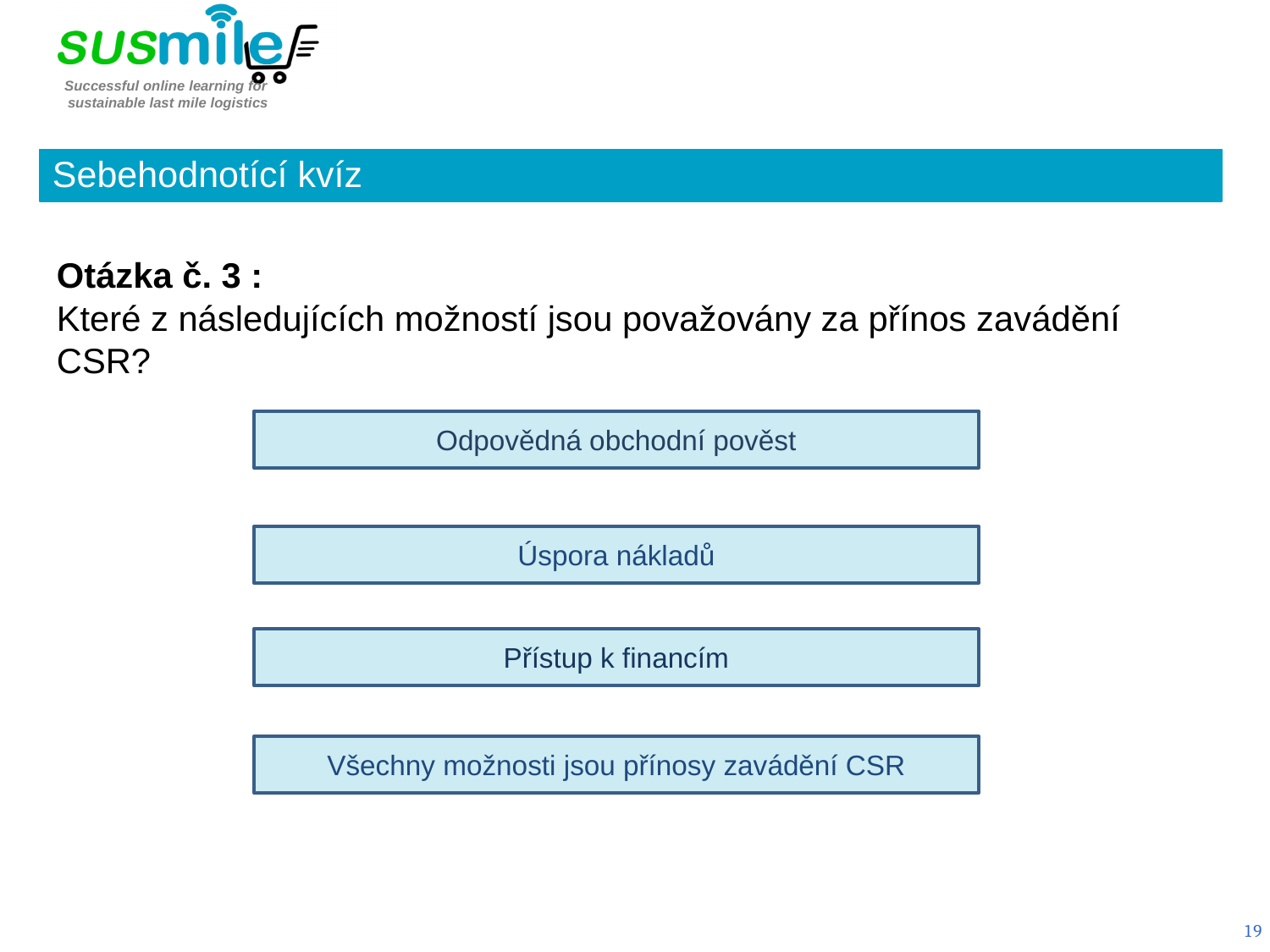

Sebehodnotící kvíz
Otázka č. 3 :
Které z následujících možností jsou považovány za přínos zavádění CSR?

Odpovědná obchodní pověst
Úspora nákladů
Přístup k financím

Všechny možnosti jsou přínosy zavádění CSR

19